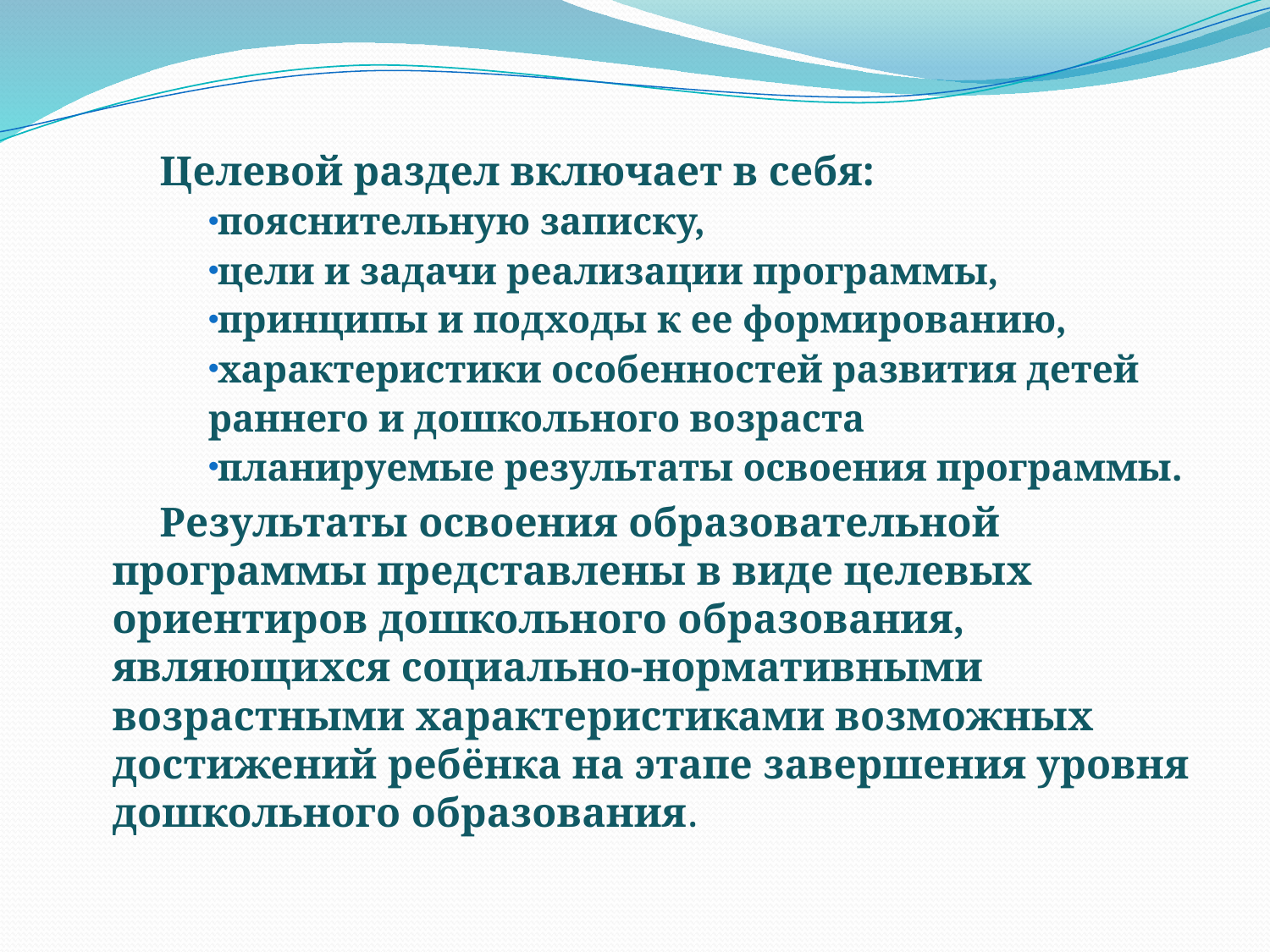

Целевой раздел включает в себя:
пояснительную записку,
цели и задачи реализации программы,
принципы и подходы к ее формированию,
характеристики особенностей развития детей
раннего и дошкольного возраста
планируемые результаты освоения программы.
Результаты освоения образовательной программы представлены в виде целевых ориентиров дошкольного образования, являющихся социально-нормативными возрастными характеристиками возможных достижений ребёнка на этапе завершения уровня дошкольного образования.